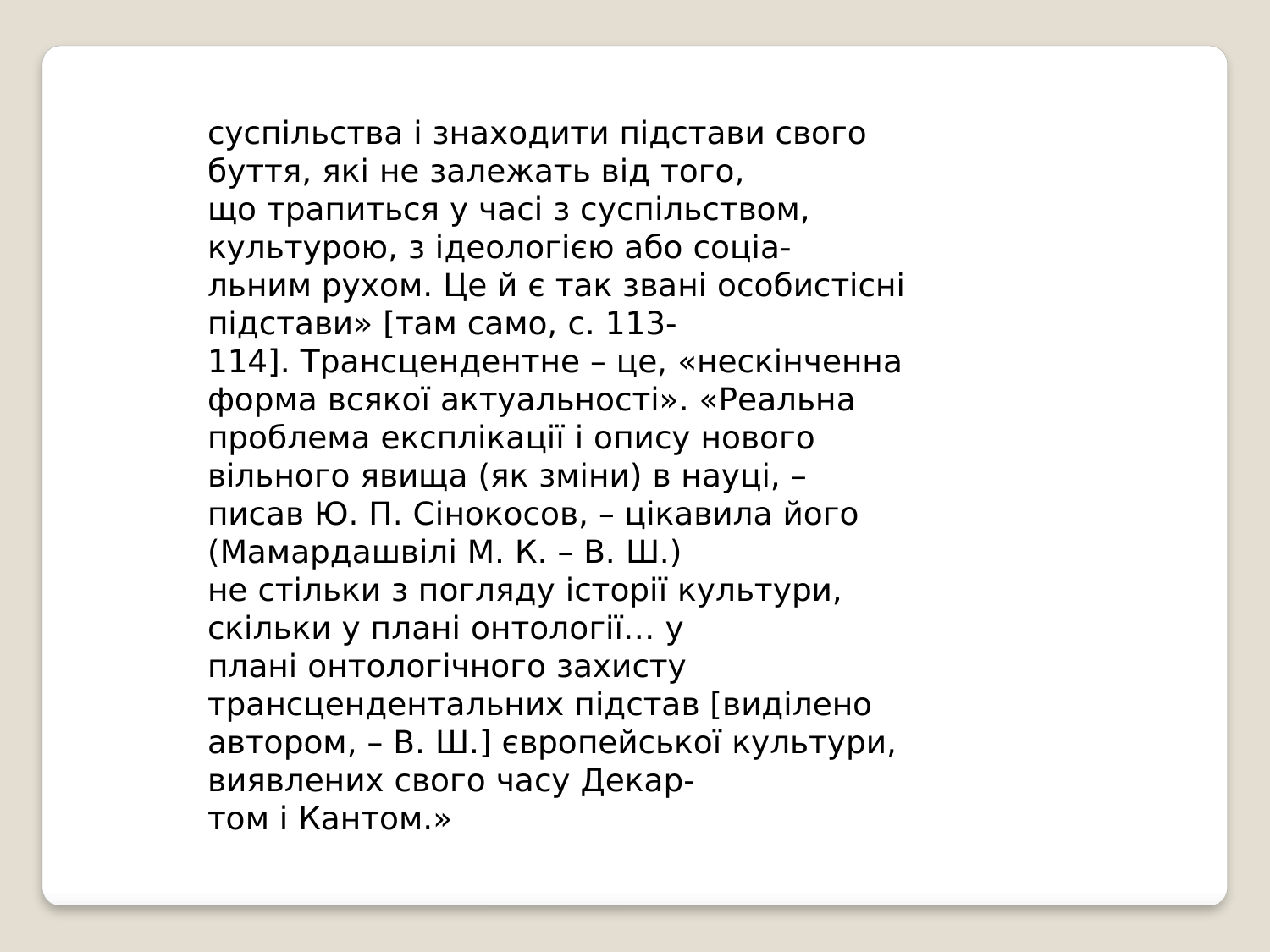

суспільства і знаходити підстави свого буття, які не залежать від того,
що трапиться у часі з суспільством, культурою, з ідеологією або соціа-
льним рухом. Це й є так звані особистісні підстави» [там само, с. 113-
114]. Трансцендентне – це, «нескінченна форма всякої актуальності». «Реальна
проблема експлікації і опису нового вільного явища (як зміни) в науці, –
писав Ю. П. Сінокосов, – цікавила його (Мамардашвілі М. К. – В. Ш.)
не стільки з погляду історії культури, скільки у плані онтології… у
плані онтологічного захисту трансцендентальних підстав [виділено
автором, – В. Ш.] європейської культури, виявлених свого часу Декар-
том і Кантом.»